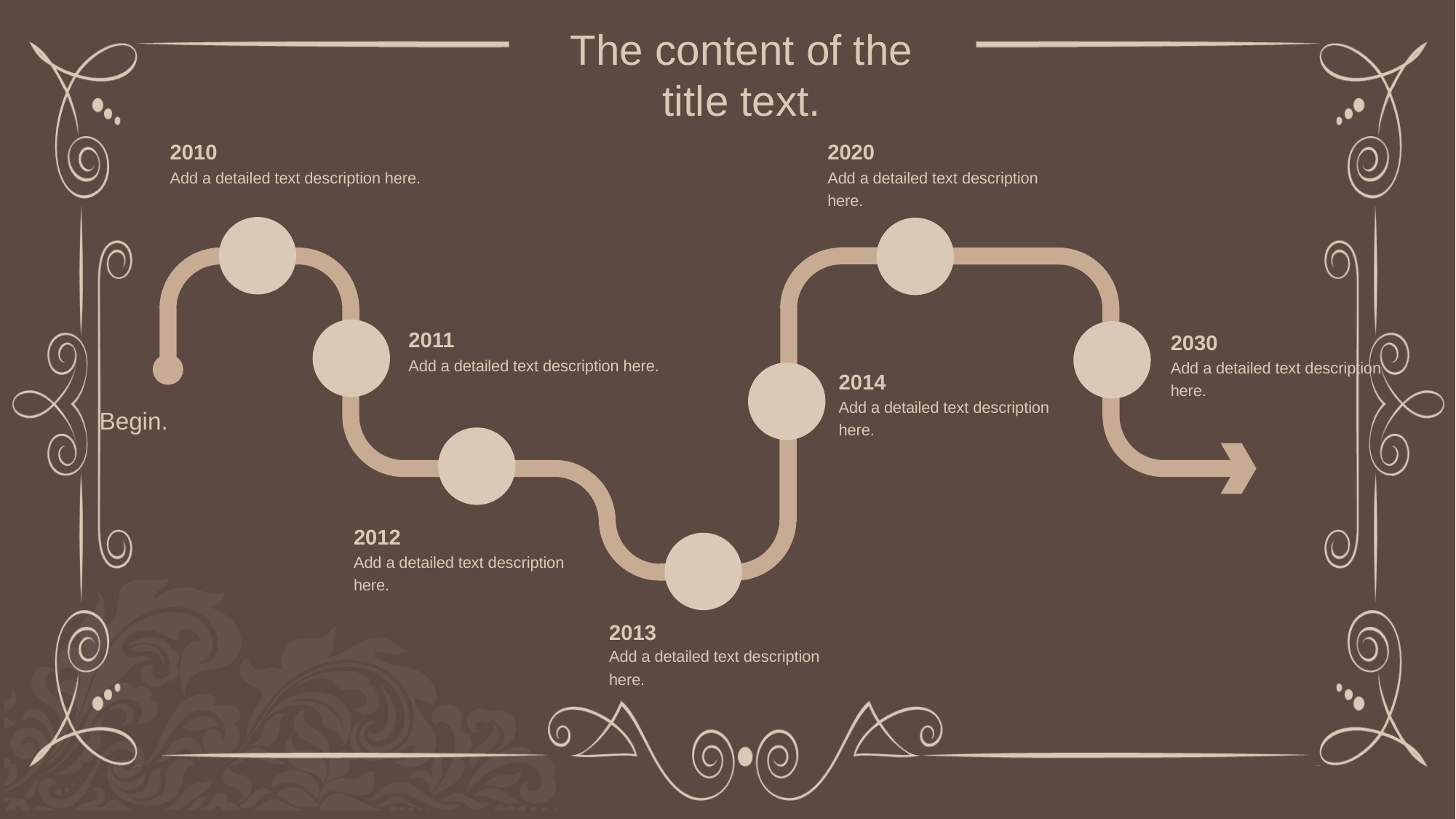

The content of the title text.
2010
2020
Add a detailed text description here.
Add a detailed text description here.

2011
2030
Add a detailed text description here.
Add a detailed text description here.

2014
Add a detailed text description here.
Begin.

2012

Add a detailed text description here.
2013
Add a detailed text description here.